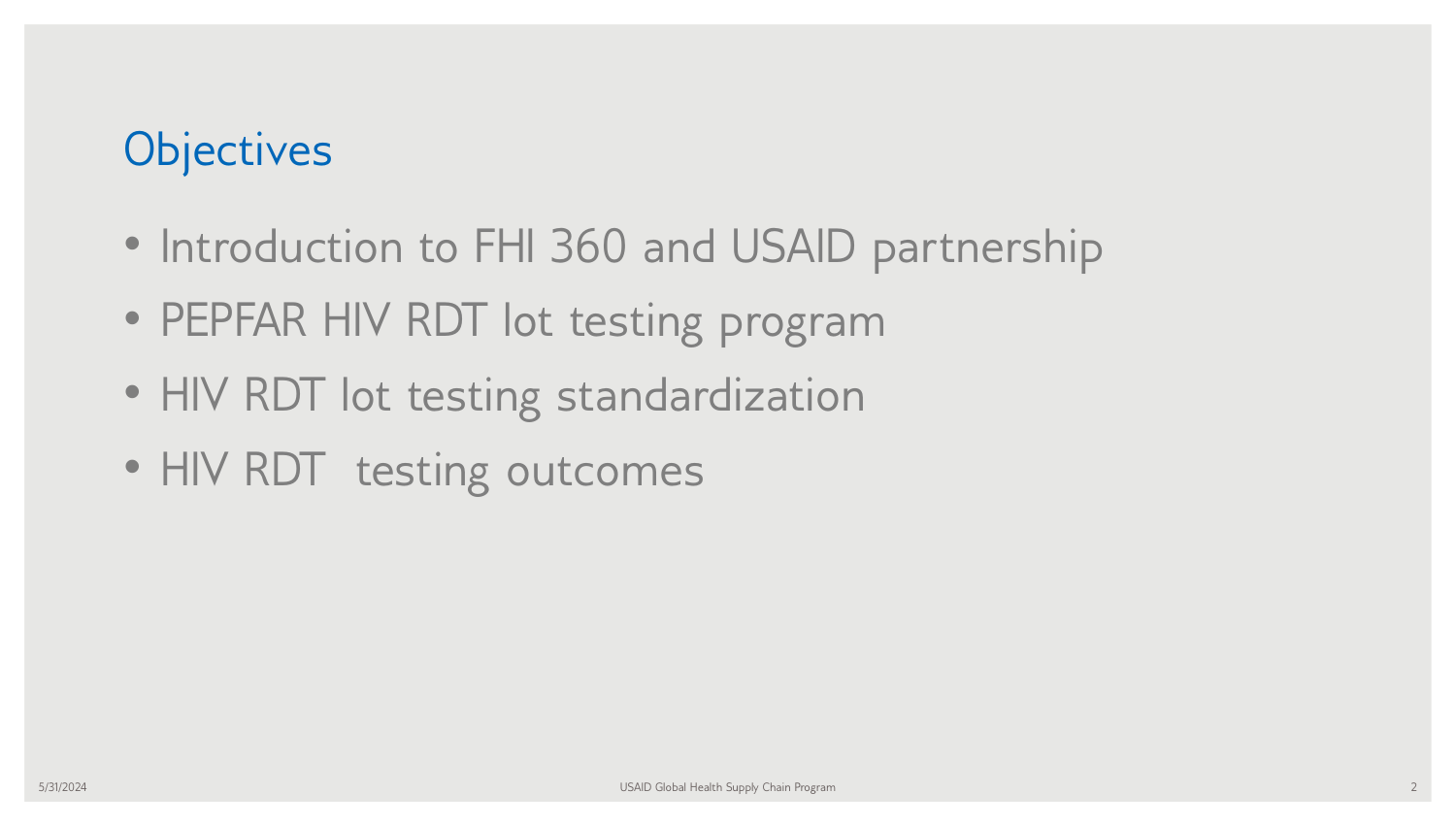

# Objectives
Introduction to FHI 360 and USAID partnership
PEPFAR HIV RDT lot testing program
HIV RDT lot testing standardization
HIV RDT  testing outcomes

5/31/2024
USAID Global Health Supply Chain Program
2